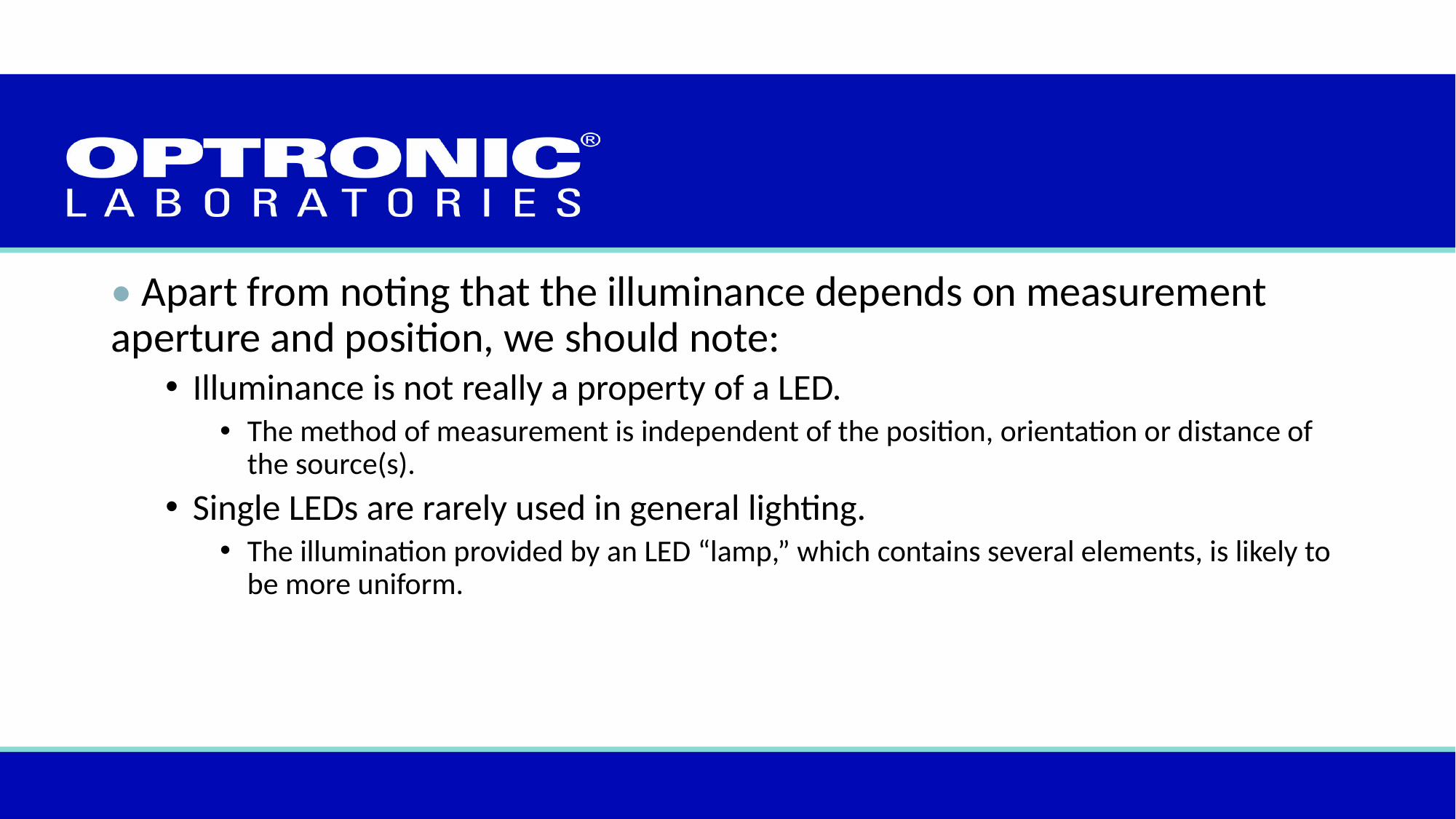

• Apart from noting that the illuminance depends on measurement aperture and position, we should note:
Illuminance is not really a property of a LED.
The method of measurement is independent of the position, orientation or distance of the source(s).
Single LEDs are rarely used in general lighting.
The illumination provided by an LED “lamp,” which contains several elements, is likely to be more uniform.